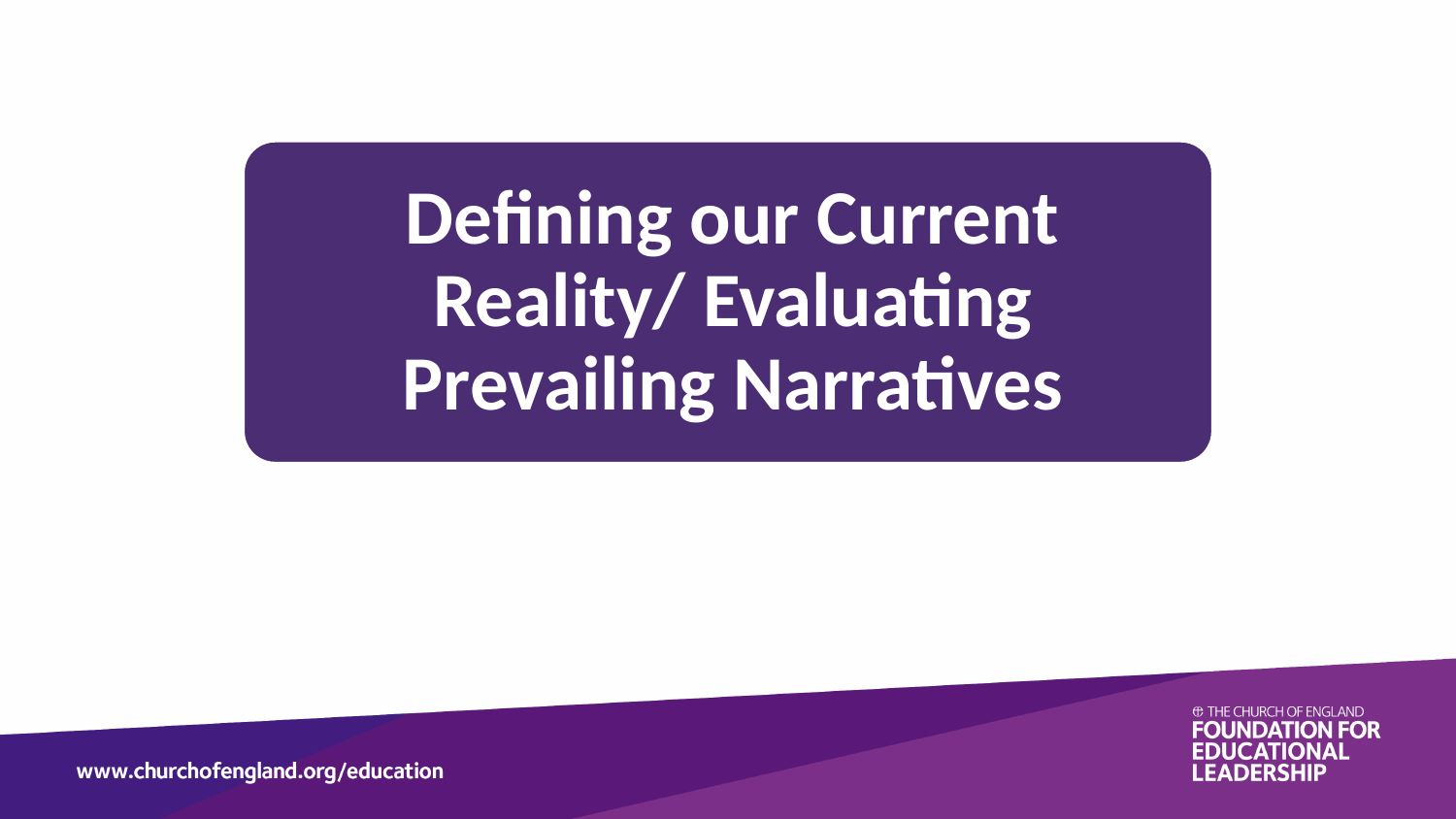

Defining our Current Reality/ Evaluating Prevailing Narratives